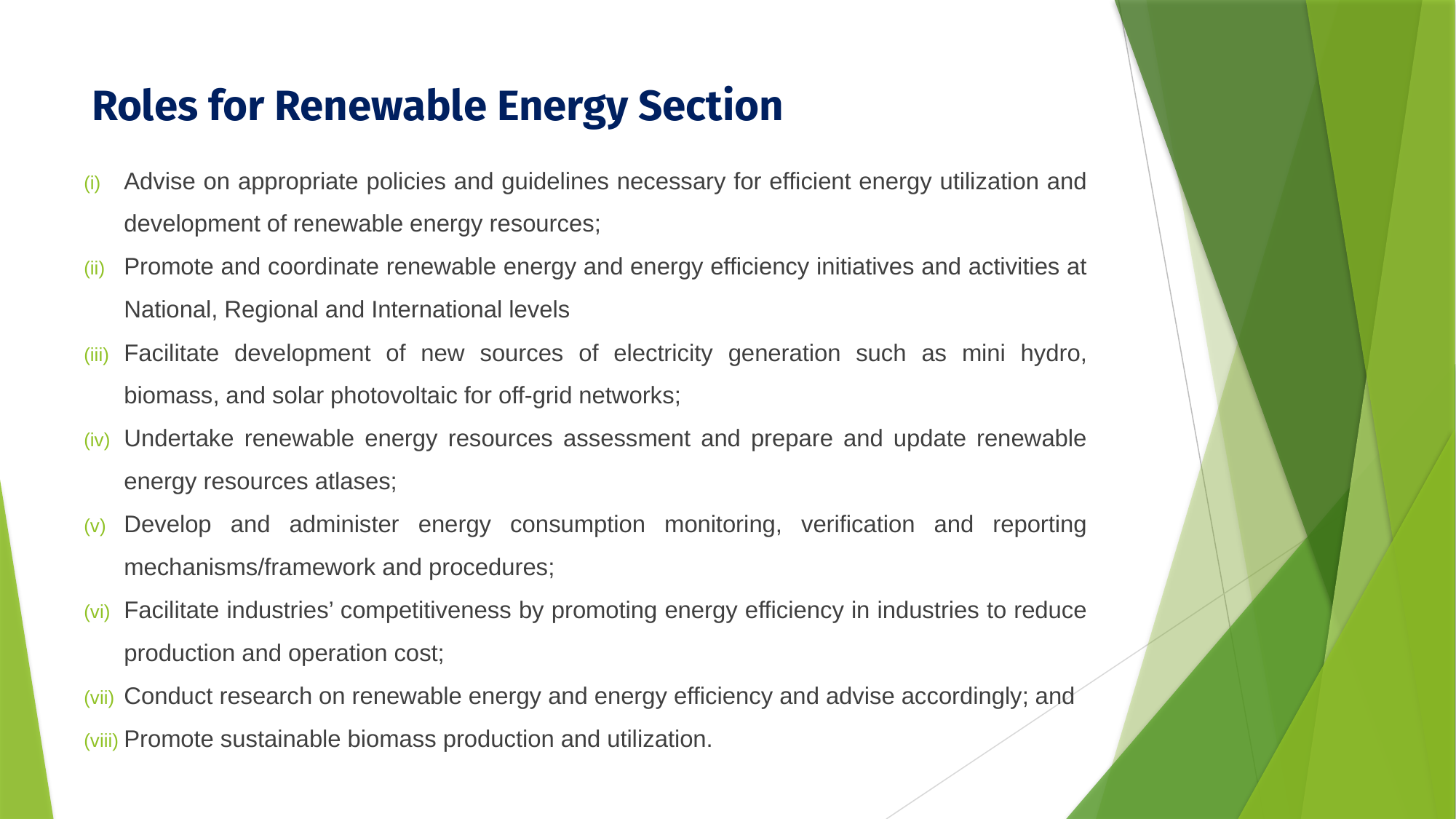

# Roles for Renewable Energy Section
Advise on appropriate policies and guidelines necessary for efficient energy utilization and development of renewable energy resources;
Promote and coordinate renewable energy and energy efficiency initiatives and activities at National, Regional and International levels
Facilitate development of new sources of electricity generation such as mini hydro, biomass, and solar photovoltaic for off-grid networks;
Undertake renewable energy resources assessment and prepare and update renewable energy resources atlases;
Develop and administer energy consumption monitoring, verification and reporting mechanisms/framework and procedures;
Facilitate industries’ competitiveness by promoting energy efficiency in industries to reduce production and operation cost;
Conduct research on renewable energy and energy efficiency and advise accordingly; and
Promote sustainable biomass production and utilization.